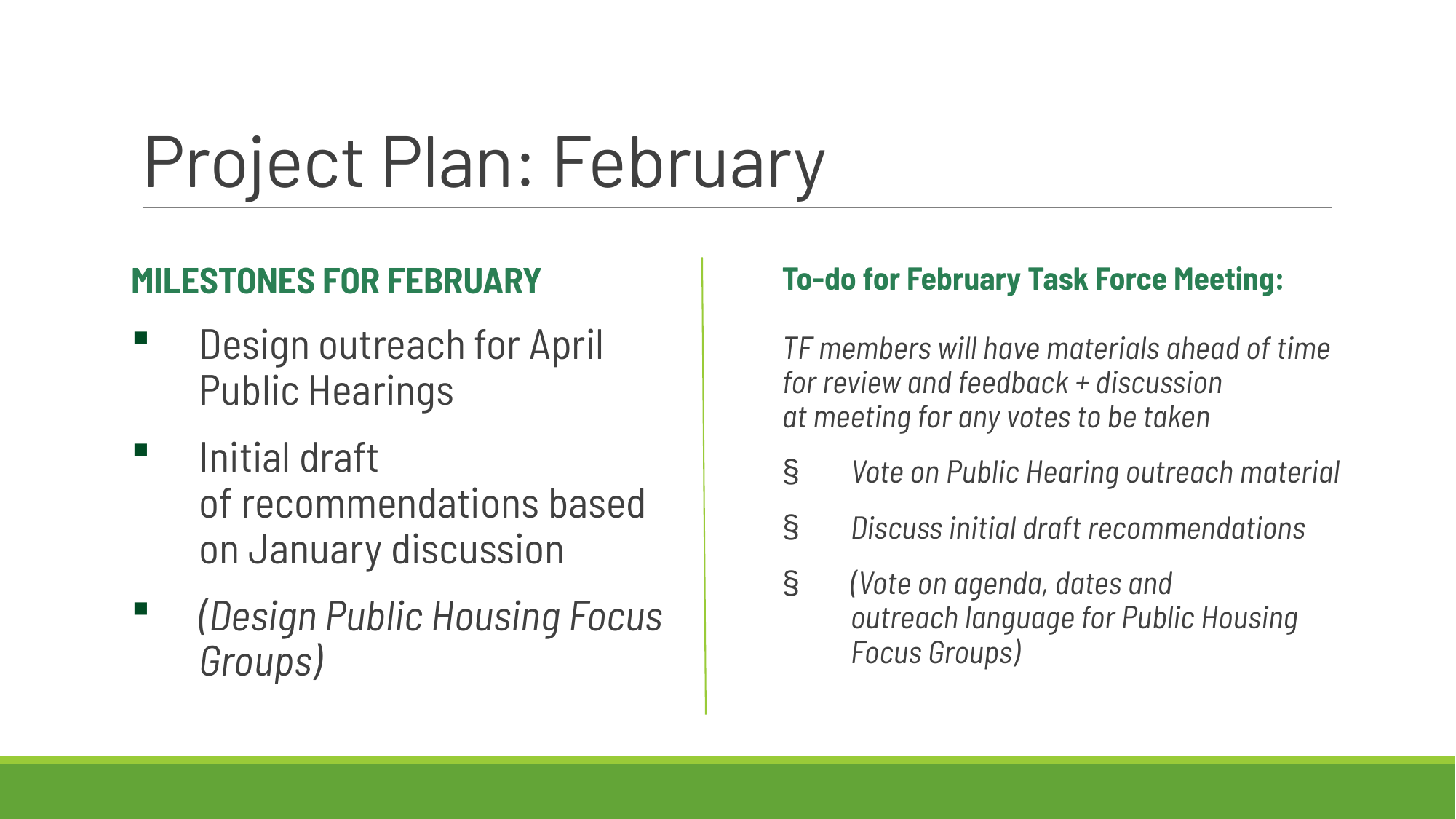

# Project Plan: February
MILESTONES FOR FEBRUARY
Design outreach for April Public Hearings
Initial draft of recommendations based on January discussion
(Design Public Housing Focus Groups)

To-do for February Task Force Meeting: 
TF members will have materials ahead of time for review and feedback + discussion at meeting for any votes to be taken
Vote on Public Hearing outreach material
Discuss initial draft recommendations
(Vote on agenda, dates and outreach language for Public Housing Focus Groups)